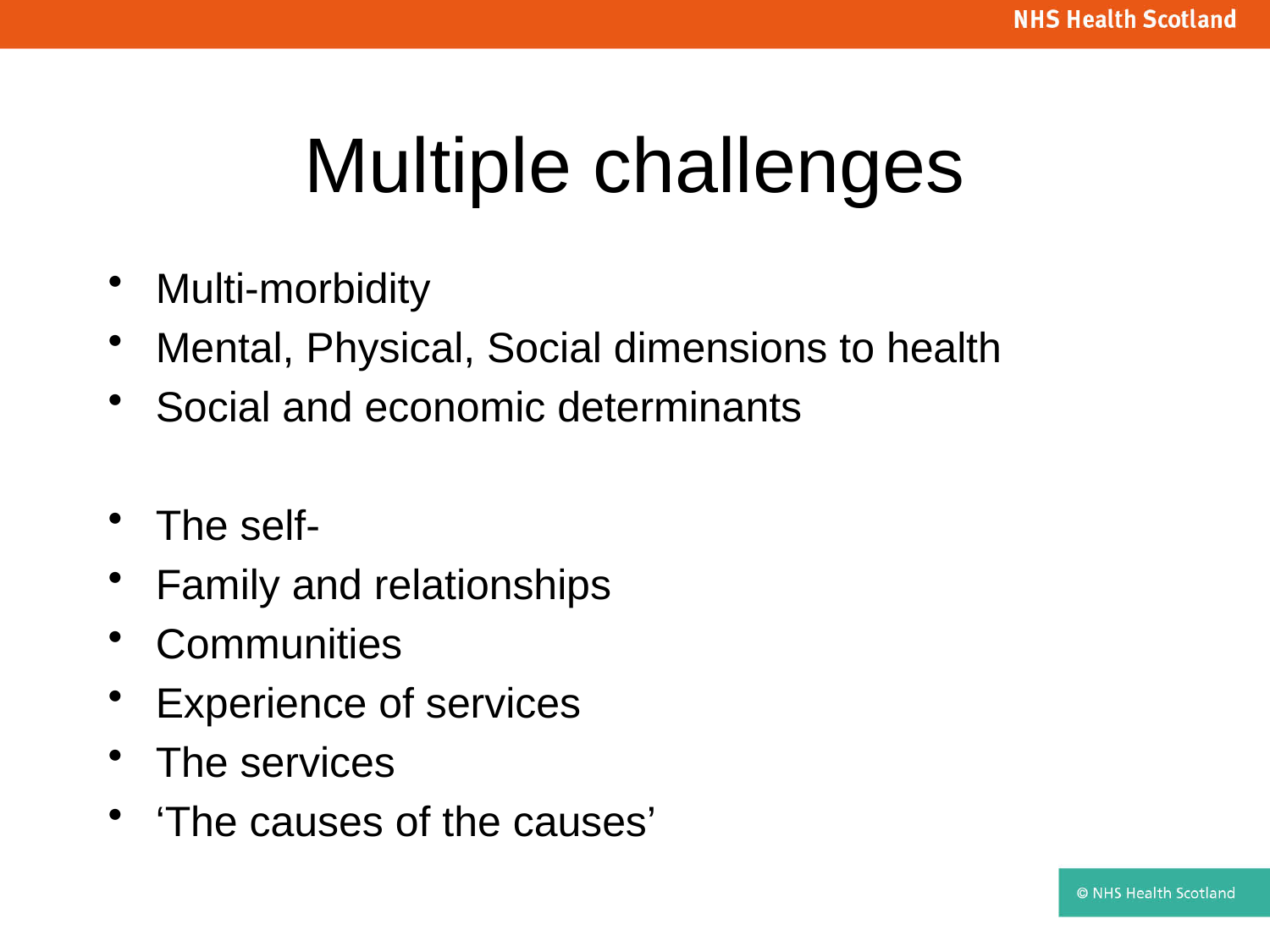

# Multiple challenges
Multi-morbidity
Mental, Physical, Social dimensions to health
Social and economic determinants

The self-
Family and relationships
Communities
Experience of services
The services
‘The causes of the causes’